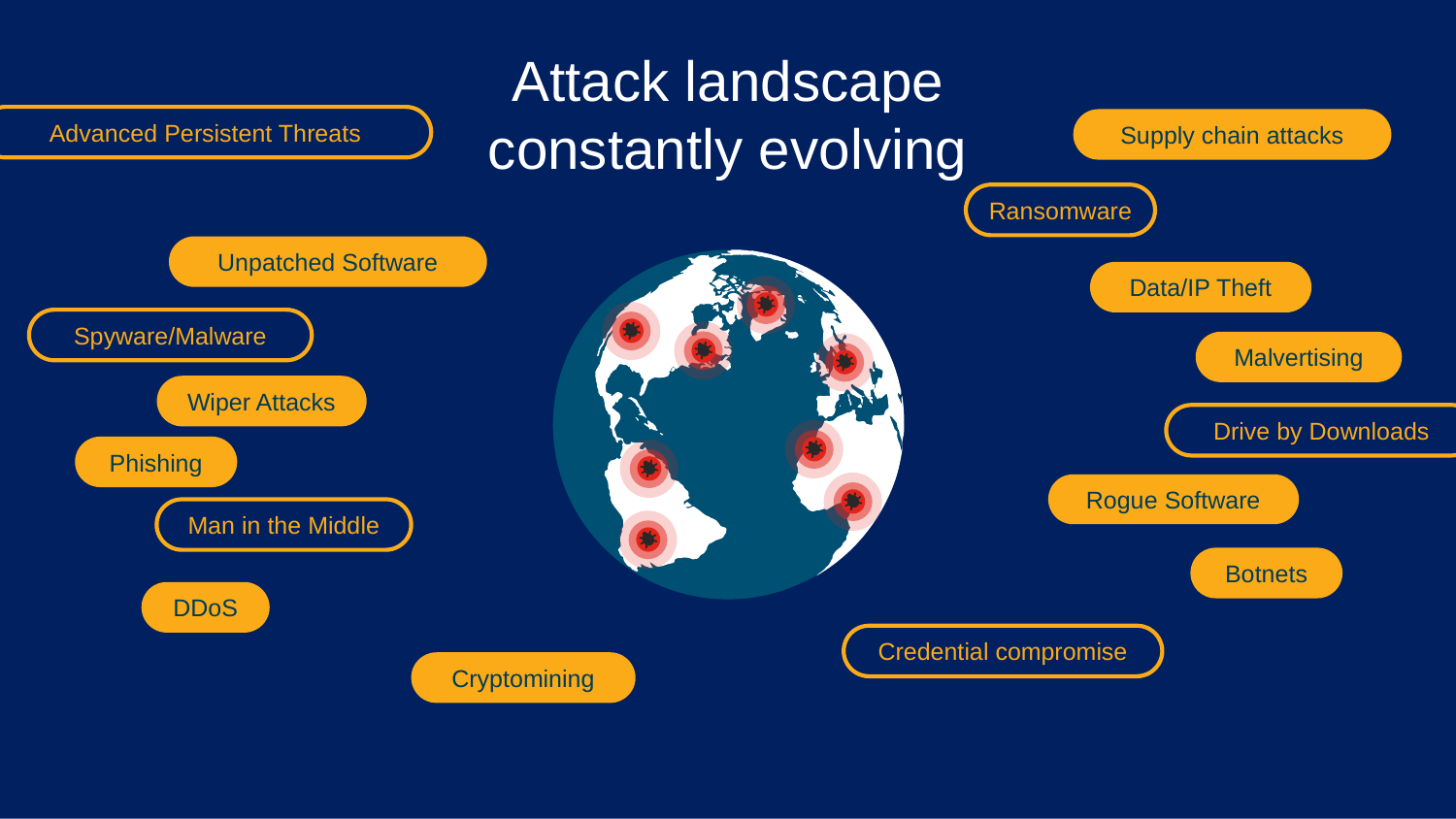

Attack landscape constantly evolving
Advanced Persistent Threats
Supply chain attacks
Ransomware
Unpatched Software

Data/IP Theft

Spyware/Malware

Malvertising

Wiper Attacks
Drive by Downloads

Phishing

Rogue Software
Man in the Middle

Botnets
DDoS
Credential compromise
Cryptomining